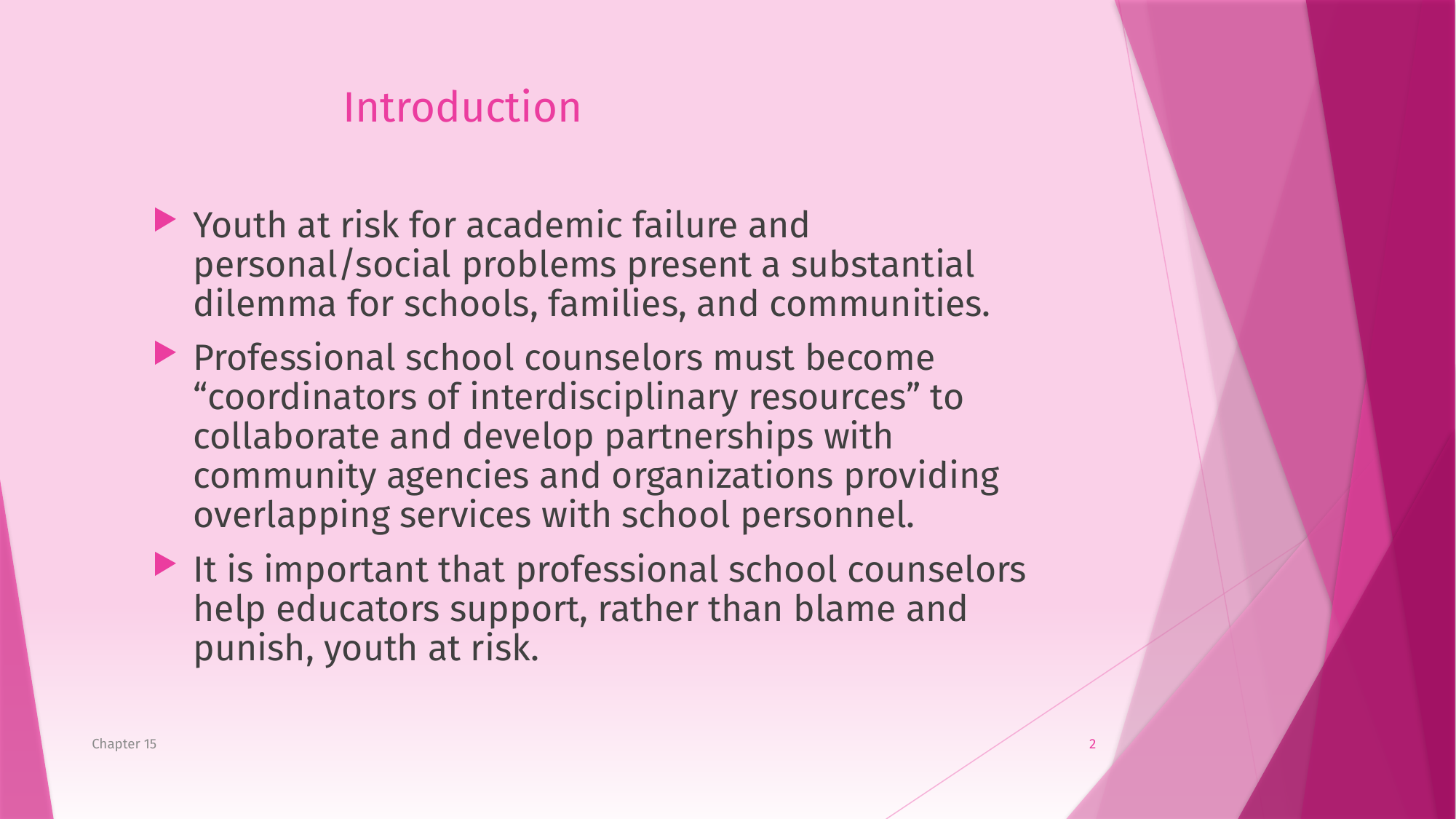

Introduction
Youth at risk for academic failure and personal/social problems present a substantial dilemma for schools, families, and communities.
Professional school counselors must become “coordinators of interdisciplinary resources” to collaborate and develop partnerships with community agencies and organizations providing overlapping services with school personnel.
It is important that professional school counselors help educators support, rather than blame and punish, youth at risk.
Chapter 15
2